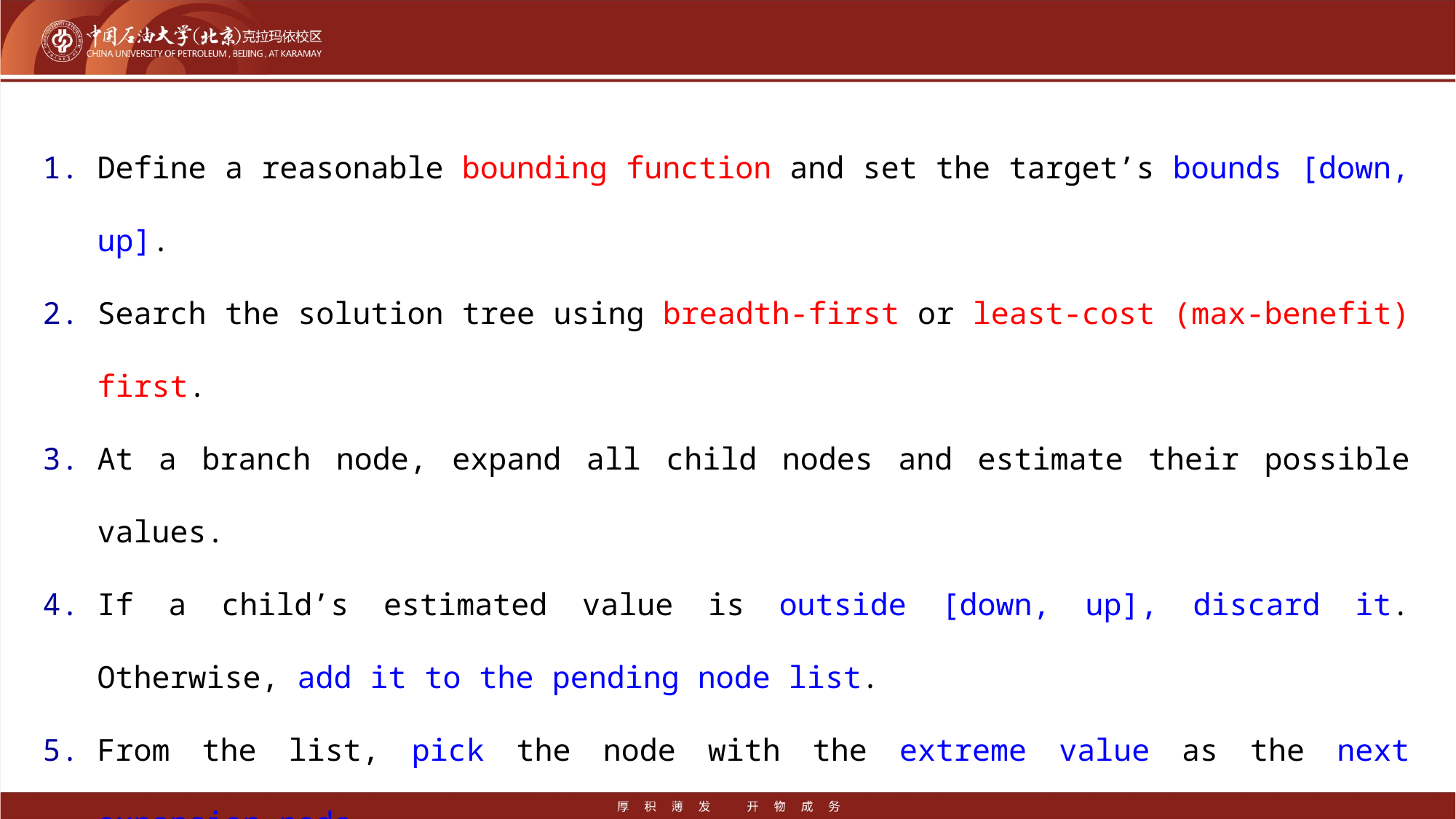

#
Define a reasonable bounding function and set the target’s bounds [down, up].
Search the solution tree using breadth-first or least-cost (max-benefit) first.
At a branch node, expand all child nodes and estimate their possible values.
If a child’s estimated value is outside [down, up], discard it. Otherwise, add it to the pending node list.
From the list, pick the node with the extreme value as the next expansion node.
Repeat until the optimal solution is found.